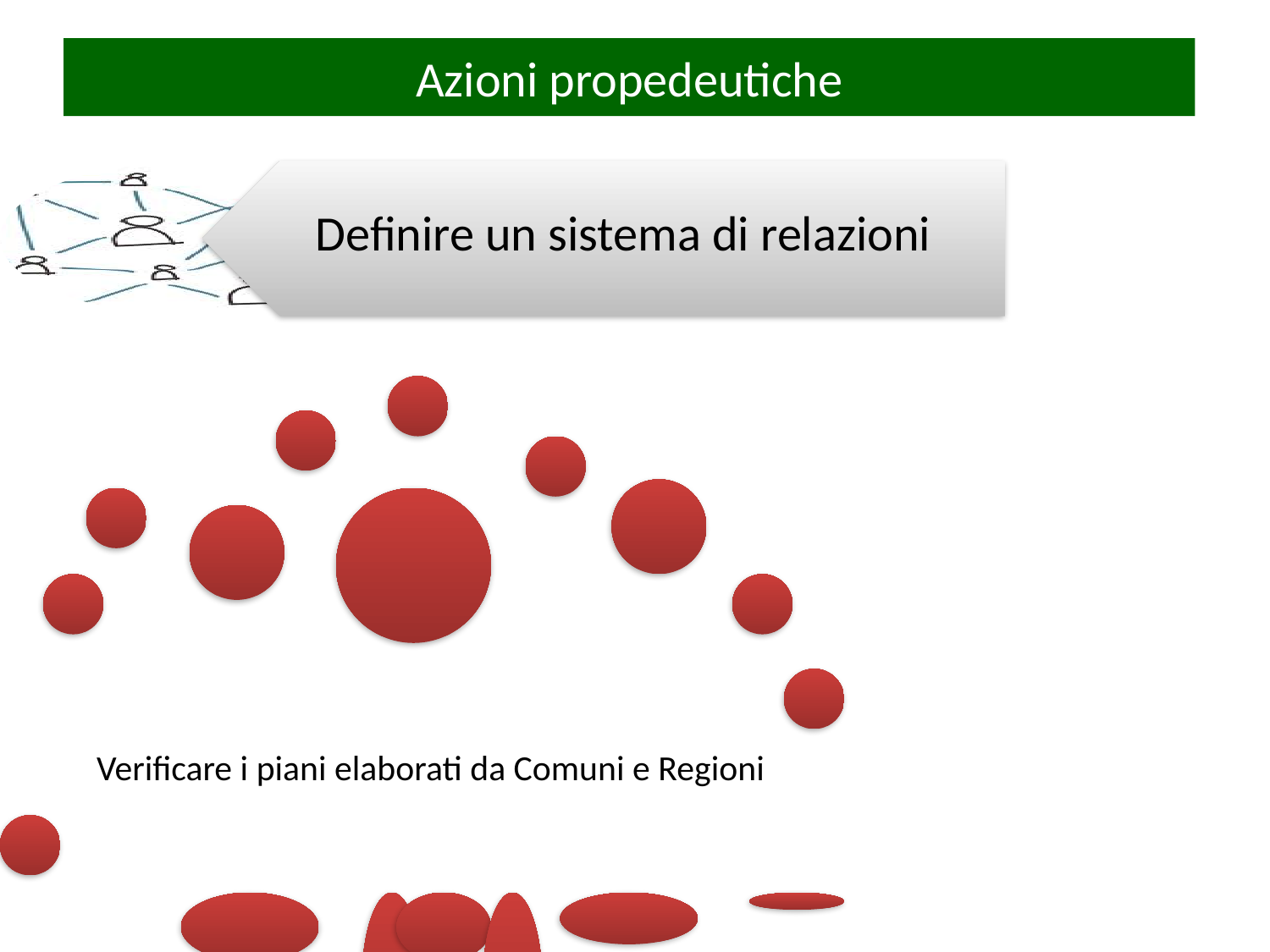

# Azioni propedeutiche
Definire un sistema di relazioni
Verificare i piani elaborati da Comuni e Regioni